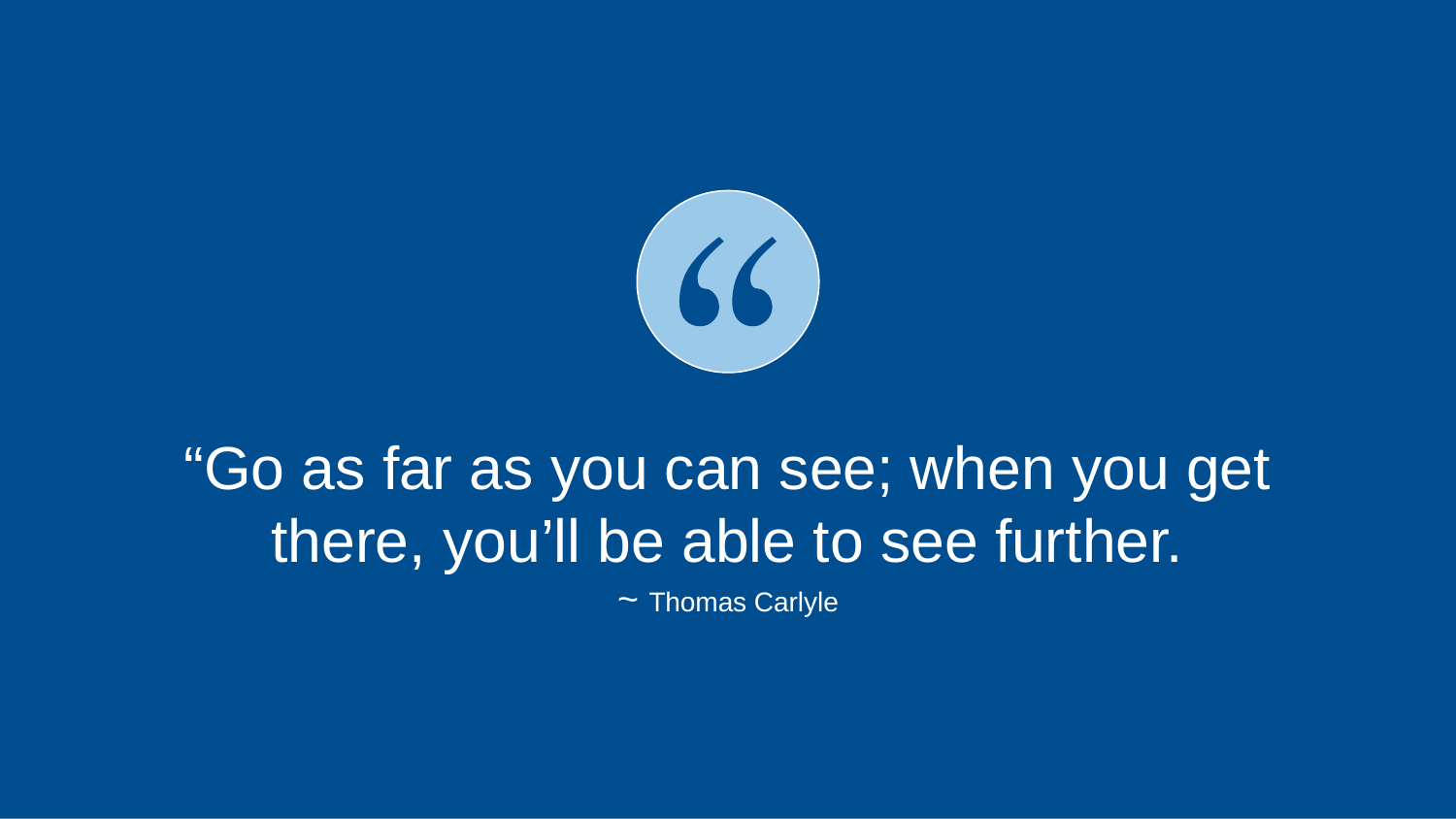

“Go as far as you can see; when you get there, you’ll be able to see further.
~ Thomas Carlyle